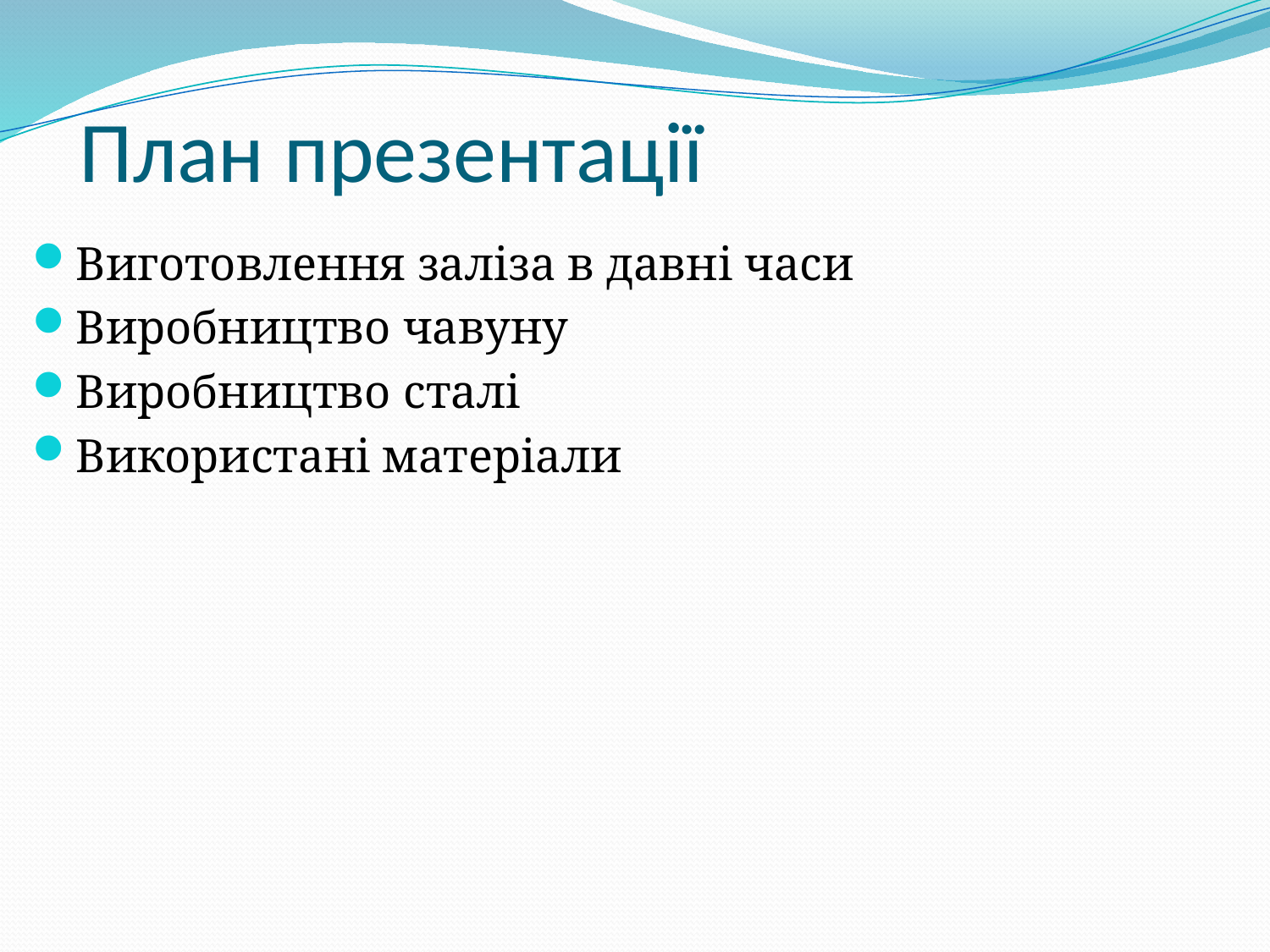

# План презентації
Виготовлення заліза в давні часи
Виробництво чавуну
Виробництво сталі
Використані матеріали